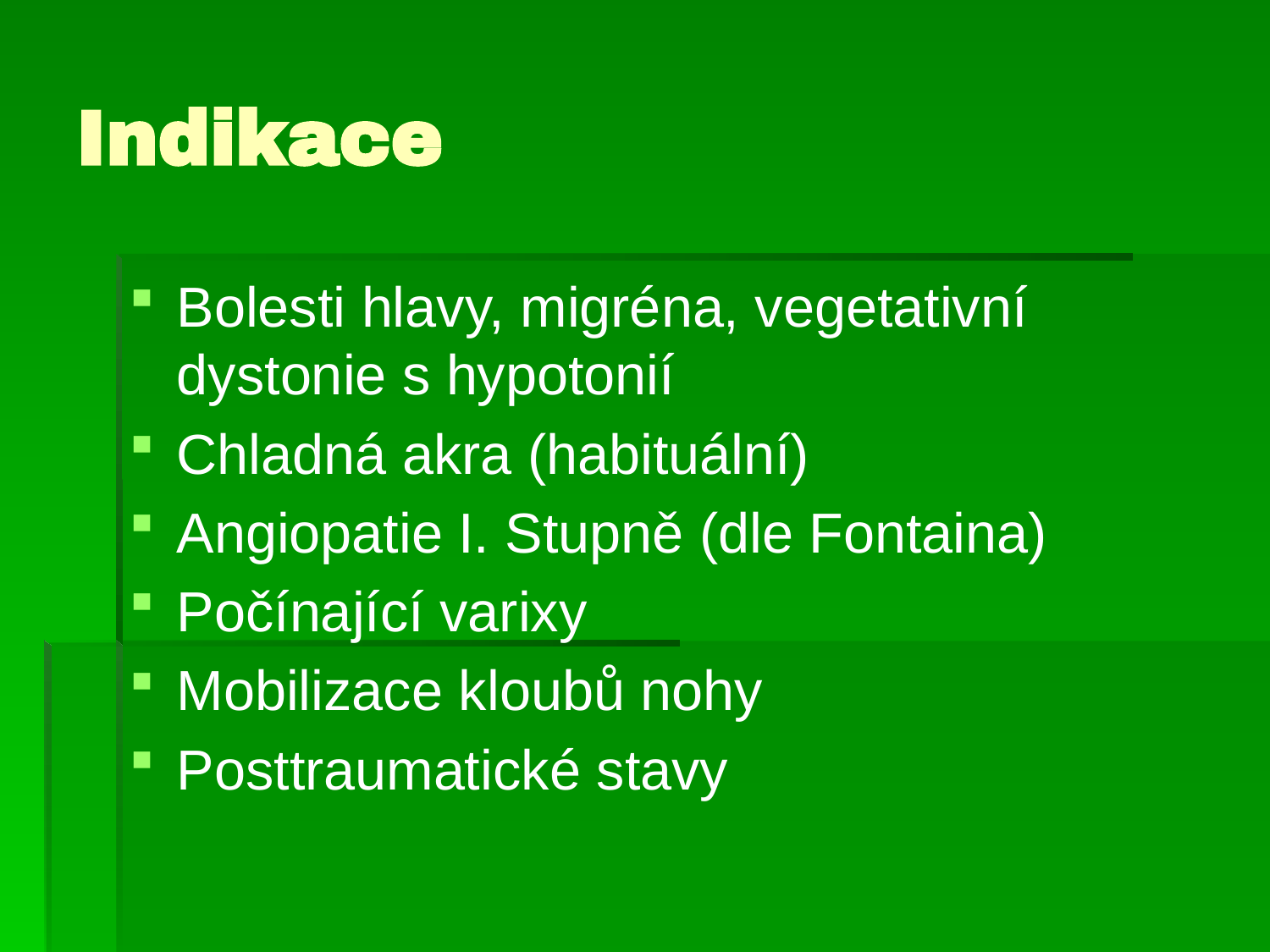

# Indikace
Bolesti hlavy, migréna, vegetativní dystonie s hypotonií
Chladná akra (habituální)
Angiopatie I. Stupně (dle Fontaina)
Počínající varixy
Mobilizace kloubů nohy
Posttraumatické stavy